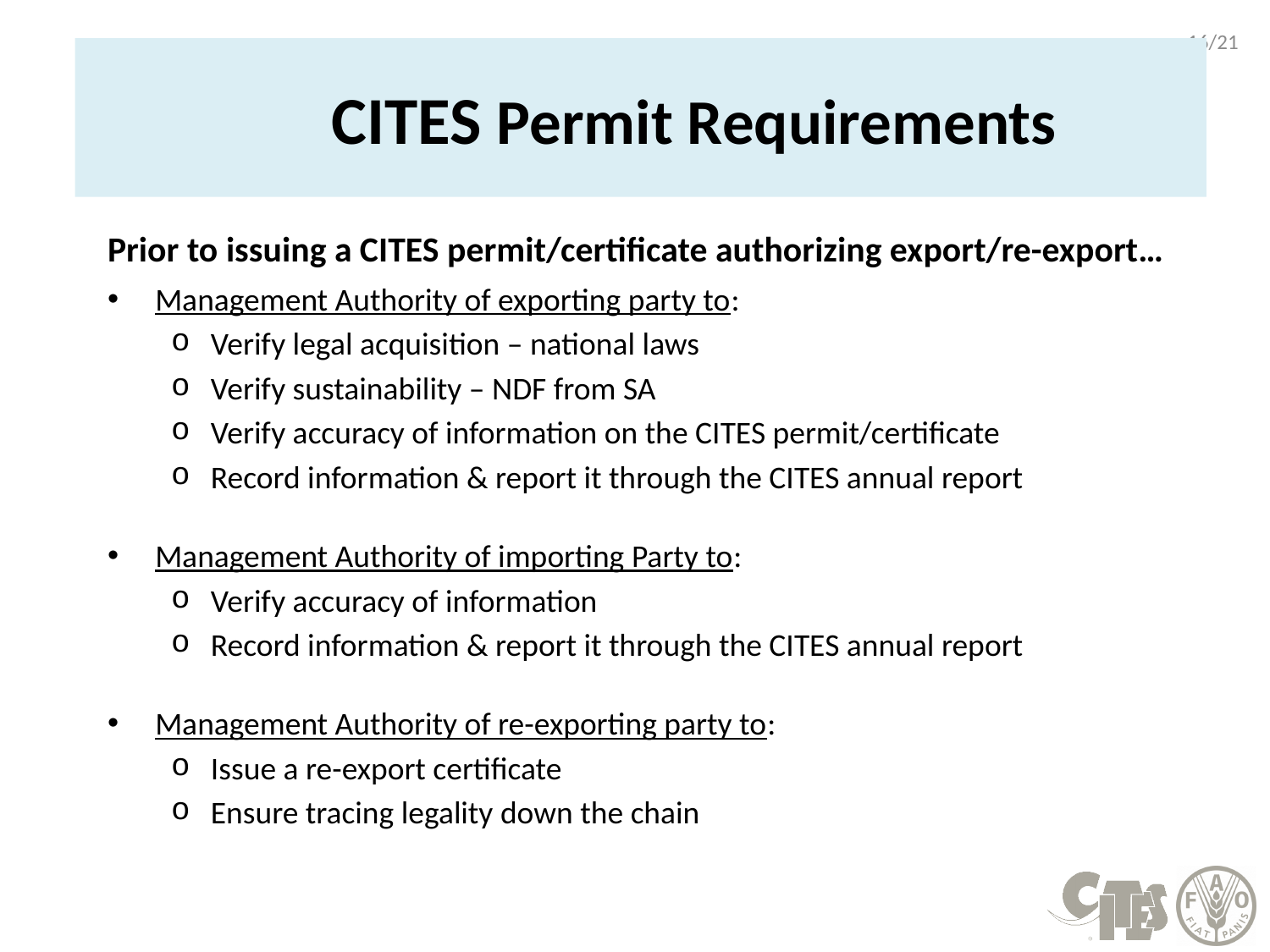

16
# CITES Permit Requirements
Prior to issuing a CITES permit/certificate authorizing export/re-export…
Management Authority of exporting party to:
Verify legal acquisition – national laws
Verify sustainability – NDF from SA
Verify accuracy of information on the CITES permit/certificate
Record information & report it through the CITES annual report

Management Authority of importing Party to:
Verify accuracy of information
Record information & report it through the CITES annual report

Management Authority of re-exporting party to:
Issue a re-export certificate
Ensure tracing legality down the chain